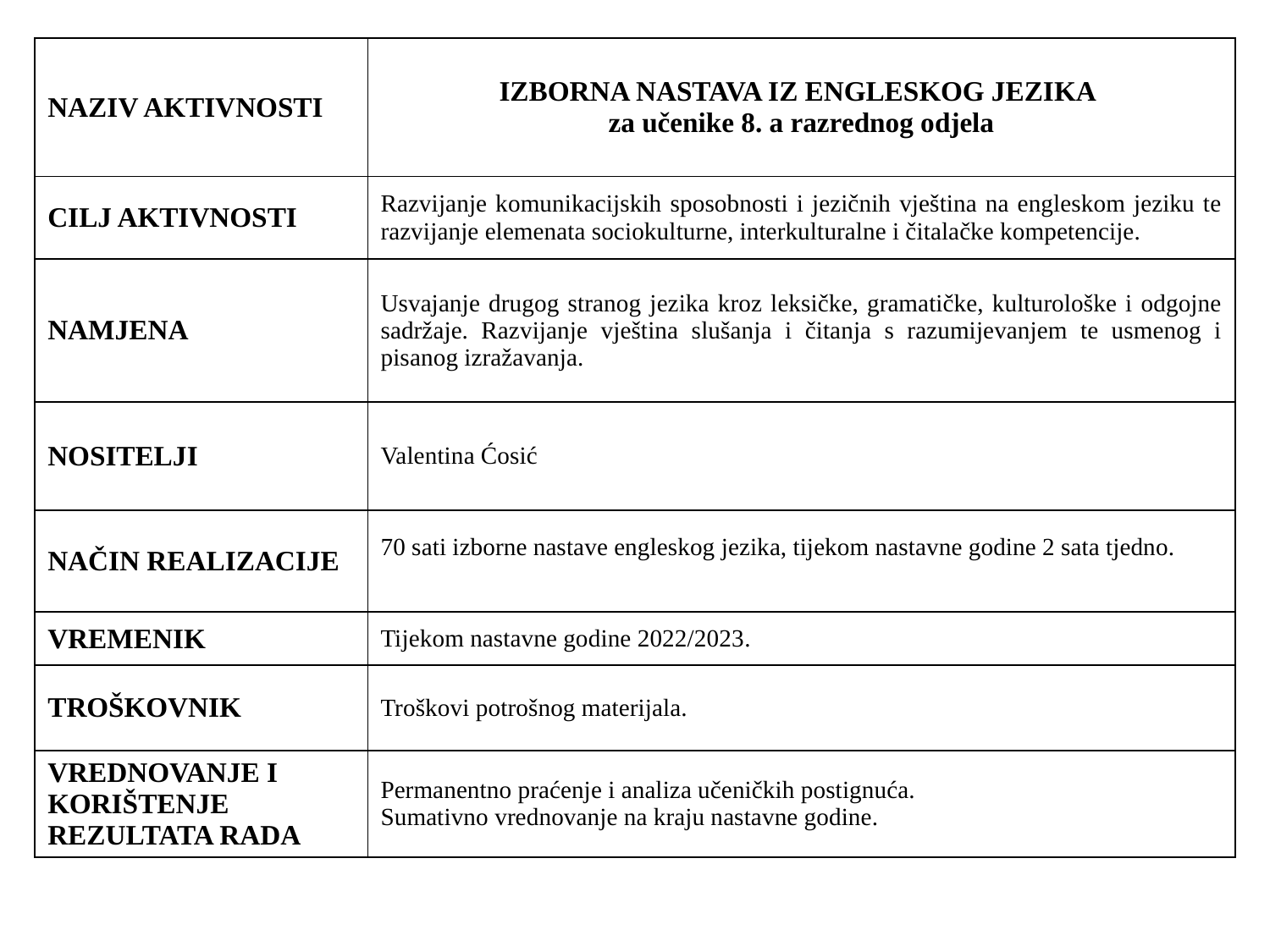

| NAZIV AKTIVNOSTI | IZBORNA NASTAVA IZ ENGLESKOG JEZIKA  za učenike 8. a razrednog odjela |
| --- | --- |
| CILJ AKTIVNOSTI | Razvijanje komunikacijskih sposobnosti i jezičnih vještina na engleskom jeziku te razvijanje elemenata sociokulturne, interkulturalne i čitalačke kompetencije. |
| NAMJENA | Usvajanje drugog stranog jezika kroz leksičke, gramatičke, kulturološke i odgojne sadržaje. Razvijanje vještina slušanja i čitanja s razumijevanjem te usmenog i pisanog izražavanja. |
| NOSITELJI | Valentina Ćosić |
| NAČIN REALIZACIJE | 70 sati izborne nastave engleskog jezika, tijekom nastavne godine 2 sata tjedno. |
| VREMENIK | Tijekom nastavne godine 2022/2023. |
| TROŠKOVNIK | Troškovi potrošnog materijala. |
| VREDNOVANJE I KORIŠTENJE REZULTATA RADA | Permanentno praćenje i analiza učeničkih postignuća.  Sumativno vrednovanje na kraju nastavne godine. |